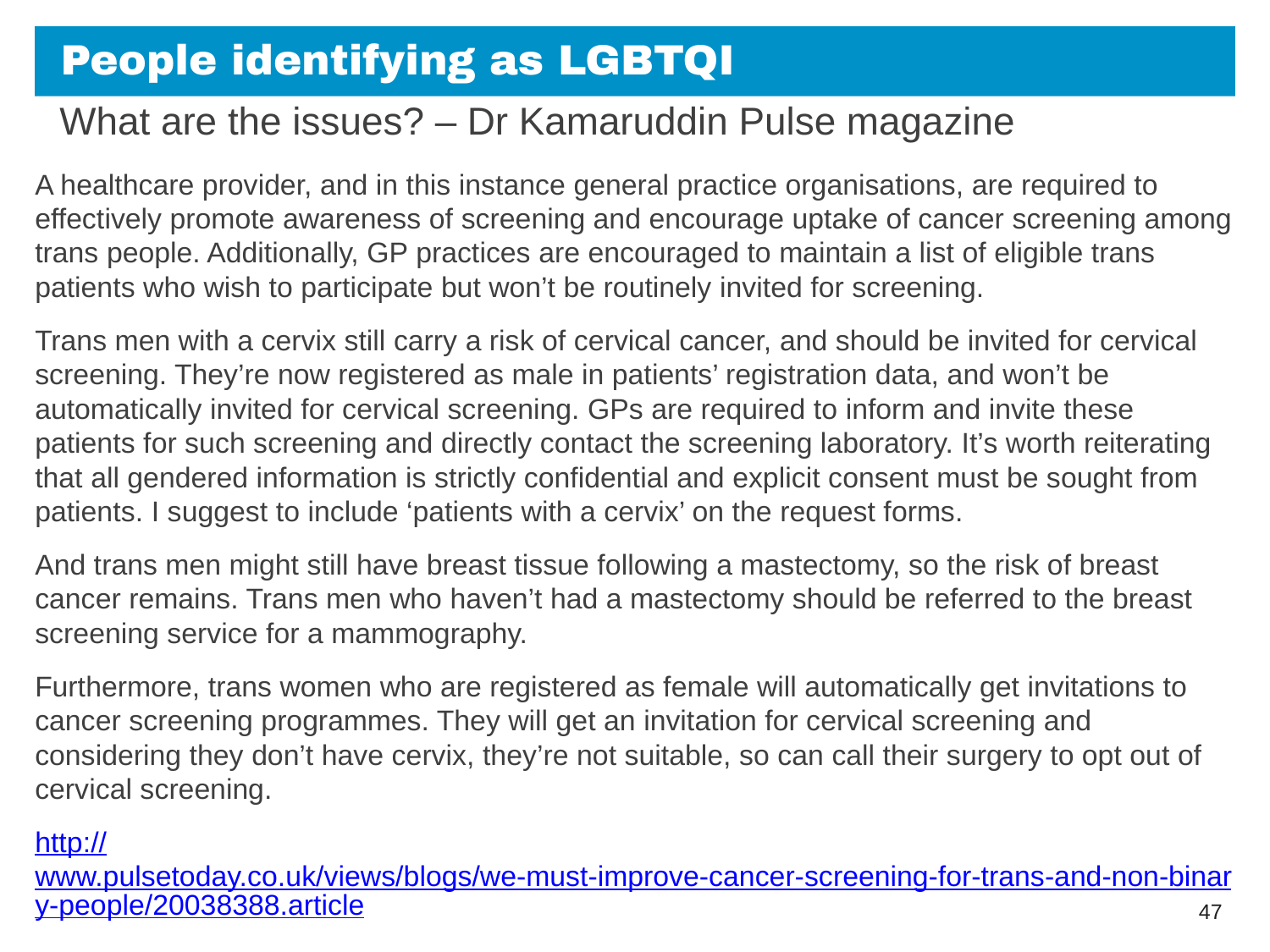

# People identifying as LGBTQI
What are the issues? – Dr Kamaruddin Pulse magazine
A healthcare provider, and in this instance general practice organisations, are required to effectively promote awareness of screening and encourage uptake of cancer screening among trans people. Additionally, GP practices are encouraged to maintain a list of eligible trans patients who wish to participate but won’t be routinely invited for screening.
Trans men with a cervix still carry a risk of cervical cancer, and should be invited for cervical screening. They’re now registered as male in patients’ registration data, and won’t be automatically invited for cervical screening. GPs are required to inform and invite these patients for such screening and directly contact the screening laboratory. It’s worth reiterating that all gendered information is strictly confidential and explicit consent must be sought from patients. I suggest to include ‘patients with a cervix’ on the request forms.
And trans men might still have breast tissue following a mastectomy, so the risk of breast cancer remains. Trans men who haven’t had a mastectomy should be referred to the breast screening service for a mammography.
Furthermore, trans women who are registered as female will automatically get invitations to cancer screening programmes. They will get an invitation for cervical screening and considering they don’t have cervix, they’re not suitable, so can call their surgery to opt out of cervical screening.
http://www.pulsetoday.co.uk/views/blogs/we-must-improve-cancer-screening-for-trans-and-non-binary-people/20038388.article

47